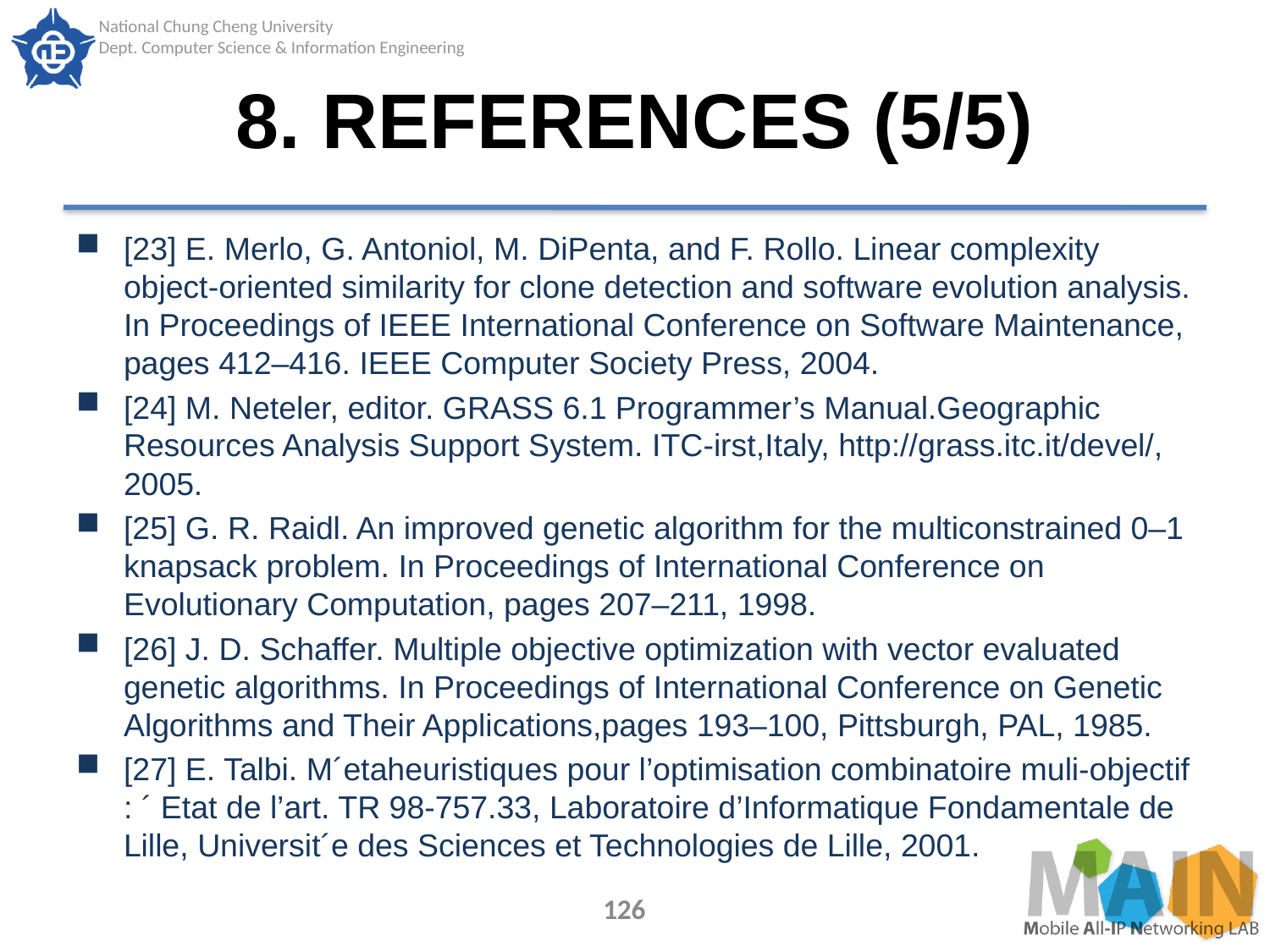

# 8. REFERENCES (5/5)
[23] E. Merlo, G. Antoniol, M. DiPenta, and F. Rollo. Linear complexity object-oriented similarity for clone detection and software evolution analysis. In Proceedings of IEEE International Conference on Software Maintenance, pages 412–416. IEEE Computer Society Press, 2004.
[24] M. Neteler, editor. GRASS 6.1 Programmer’s Manual.Geographic Resources Analysis Support System. ITC-irst,Italy, http://grass.itc.it/devel/, 2005.
[25] G. R. Raidl. An improved genetic algorithm for the multiconstrained 0–1 knapsack problem. In Proceedings of International Conference on Evolutionary Computation, pages 207–211, 1998.
[26] J. D. Schaffer. Multiple objective optimization with vector evaluated genetic algorithms. In Proceedings of International Conference on Genetic Algorithms and Their Applications,pages 193–100, Pittsburgh, PAL, 1985.
[27] E. Talbi. M´etaheuristiques pour l’optimisation combinatoire muli-objectif : ´ Etat de l’art. TR 98-757.33, Laboratoire d’Informatique Fondamentale de Lille, Universit´e des Sciences et Technologies de Lille, 2001.
126